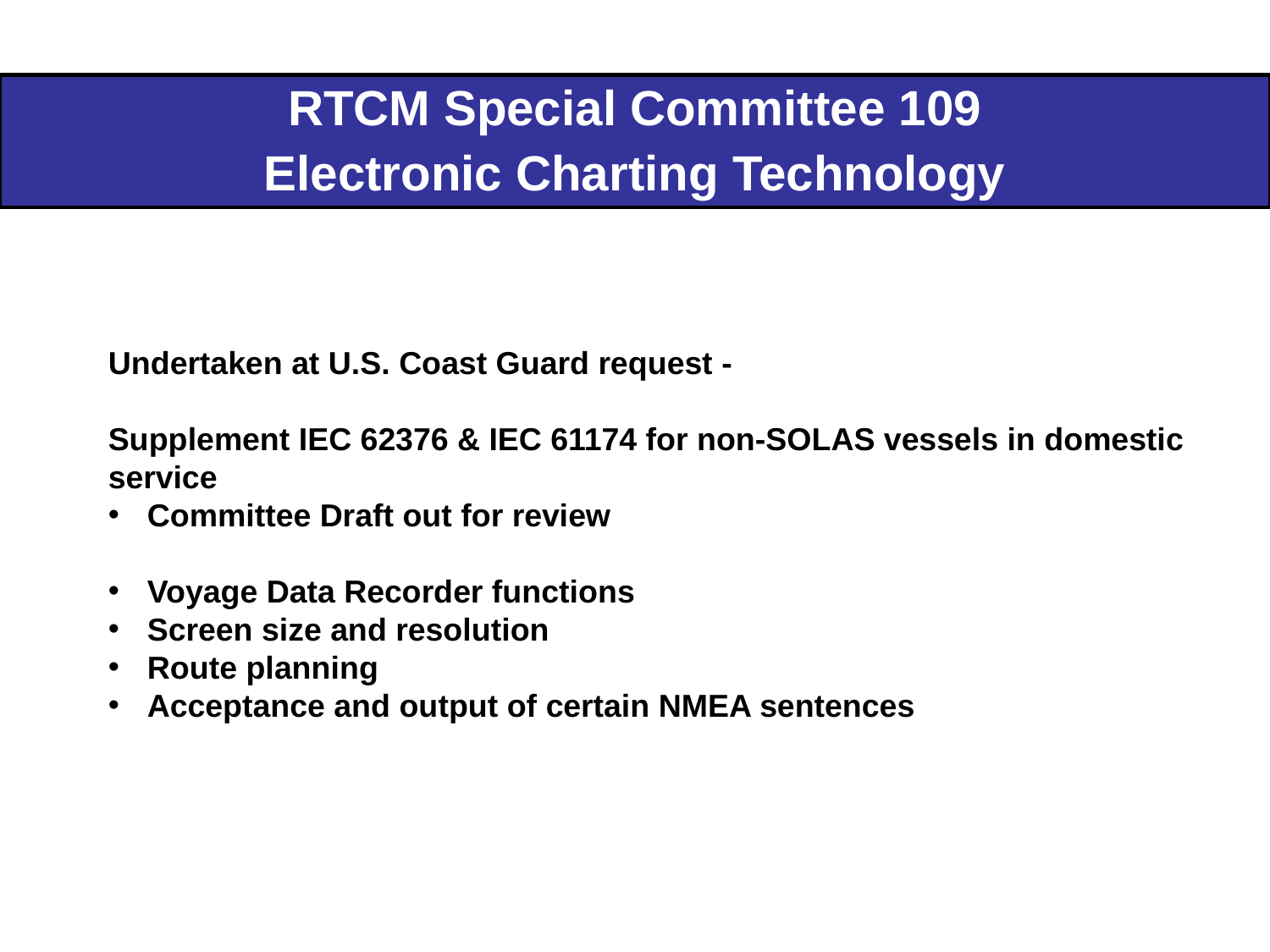

| RTCM Special Committee 109 Electronic Charting Technology |
| --- |
Undertaken at U.S. Coast Guard request -

Supplement IEC 62376 & IEC 61174 for non-SOLAS vessels in domestic service
 Committee Draft out for review

 Voyage Data Recorder functions
 Screen size and resolution
 Route planning
 Acceptance and output of certain NMEA sentences